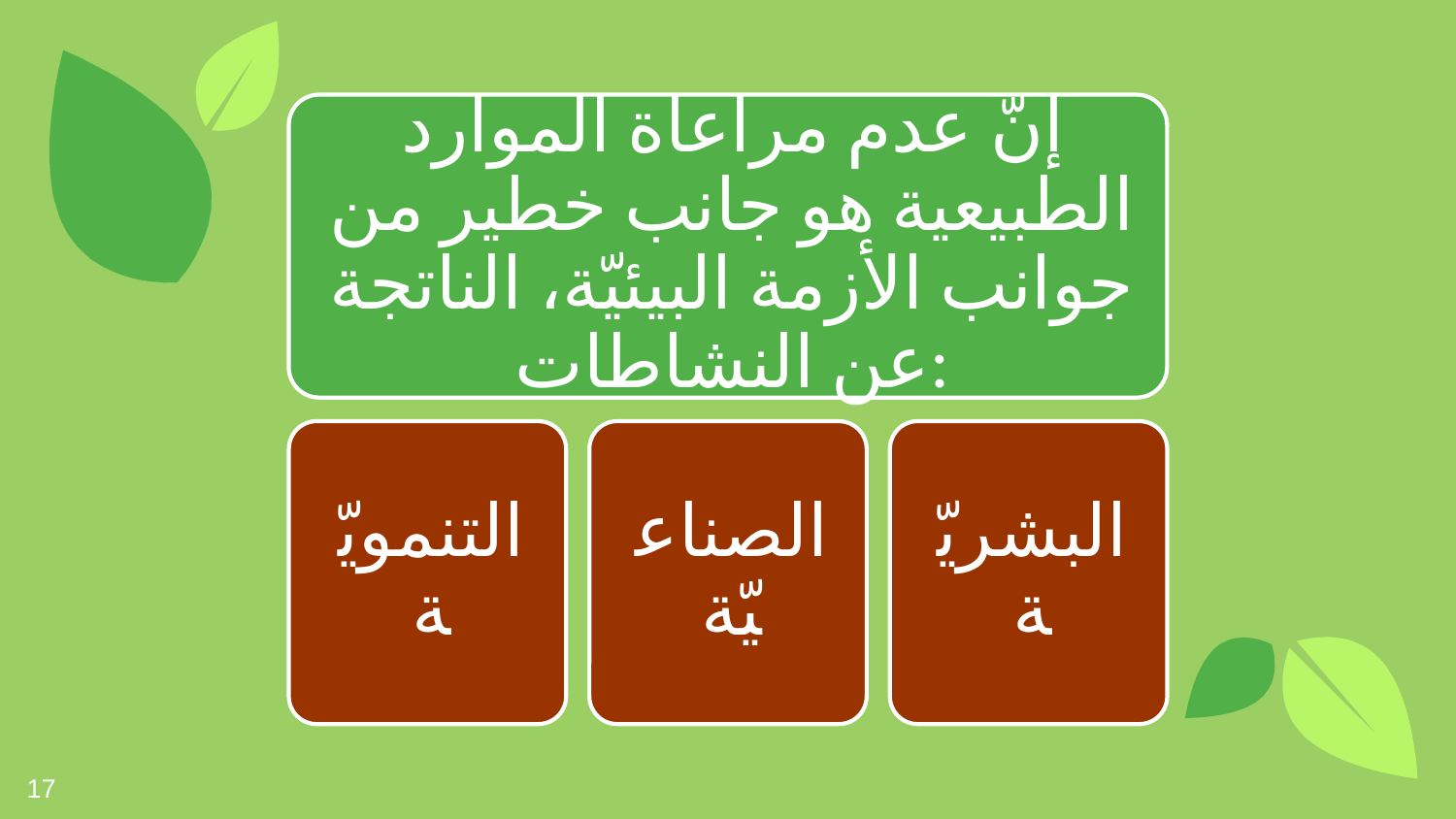

إنّ عدم مراعاة الموارد الطبيعية هو جانب خطير من جوانب الأزمة البيئيّة، الناتجة عن النشاطات:
البشريّة
الصناعيّة
التنمويّة
17